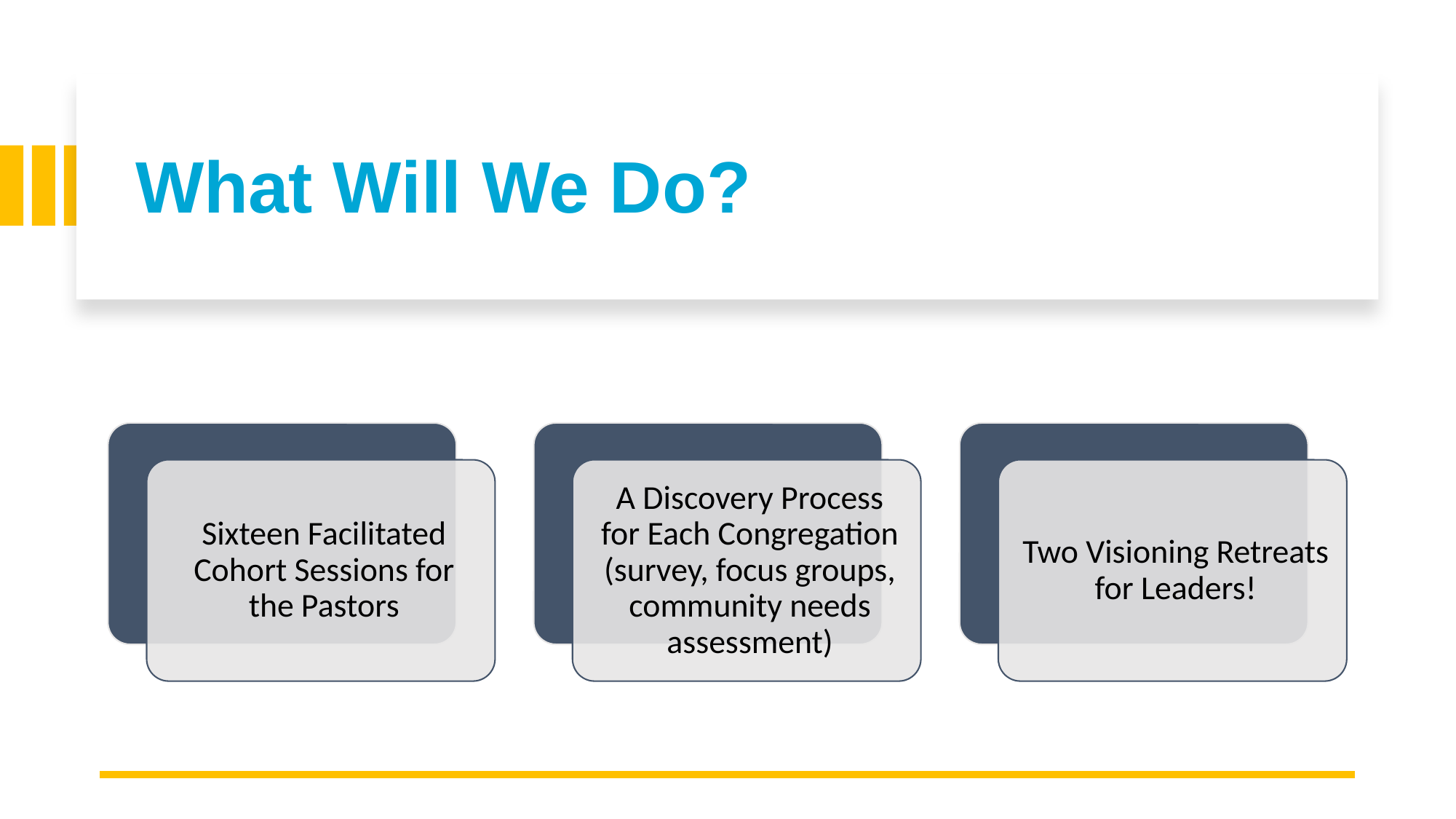

# What Will We Do?

Sixteen Facilitated Cohort Sessions for the Pastors
A Discovery Process for Each Congregation (survey, focus groups, community needs assessment)
Two Visioning Retreats for Leaders!